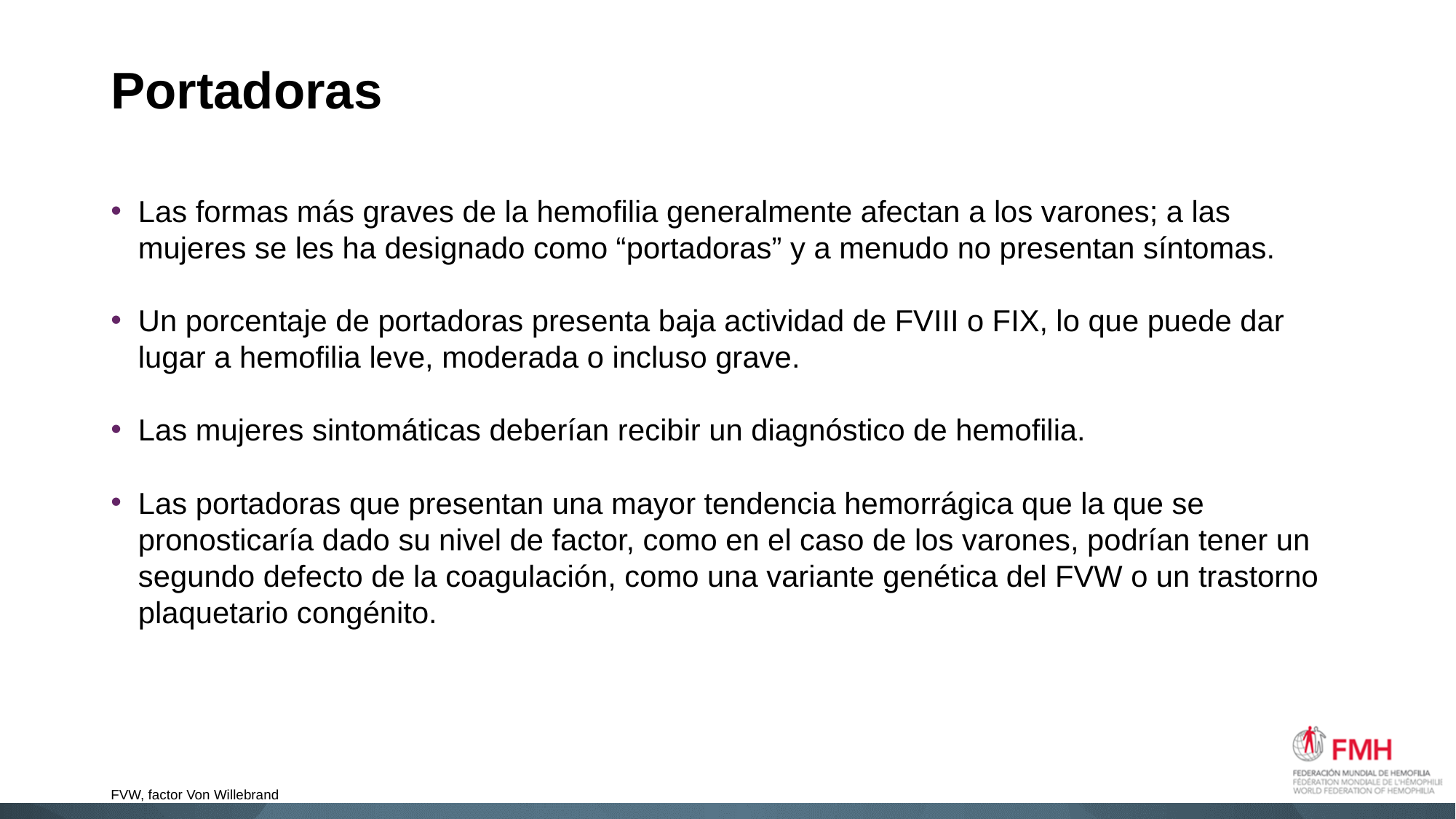

# Portadoras
Las formas más graves de la hemofilia generalmente afectan a los varones; a las mujeres se les ha designado como “portadoras” y a menudo no presentan síntomas.
Un porcentaje de portadoras presenta baja actividad de FVIII o FIX, lo que puede dar lugar a hemofilia leve, moderada o incluso grave.
Las mujeres sintomáticas deberían recibir un diagnóstico de hemofilia.
Las portadoras que presentan una mayor tendencia hemorrágica que la que se pronosticaría dado su nivel de factor, como en el caso de los varones, podrían tener un segundo defecto de la coagulación, como una variante genética del FVW o un trastorno plaquetario congénito.
FVW, factor Von Willebrand